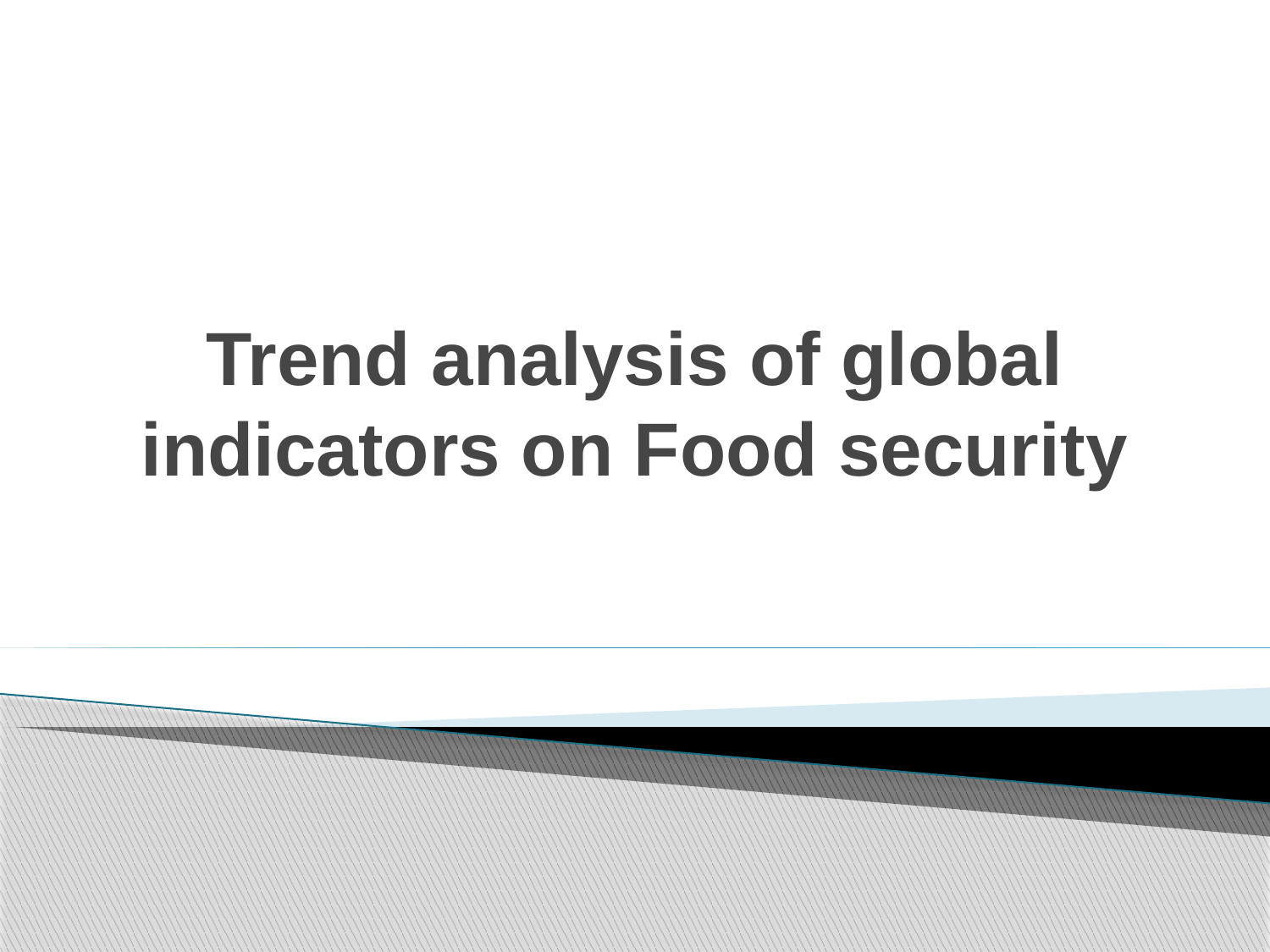

# Trend analysis of global indicators on Food security